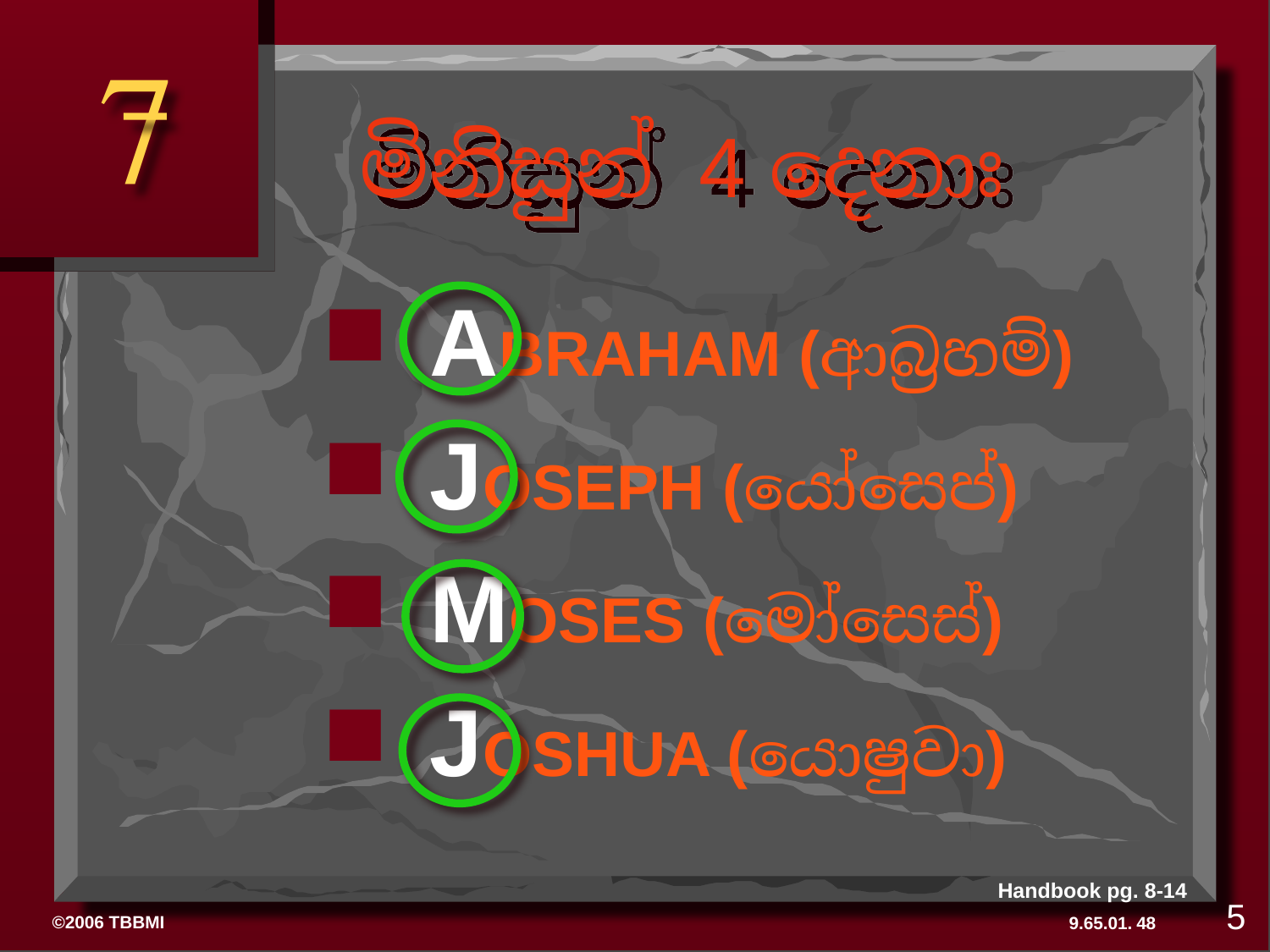

7
# මිනිසුන්  4 දෙනාඃ

ABRAHAM (ආබ්‍රහම්)
JOSEPH (යෝසෙප්)
MOSES (මෝසෙස්)
JOSHUA (යොෂුවා)

Handbook pg. 8-14
5

48